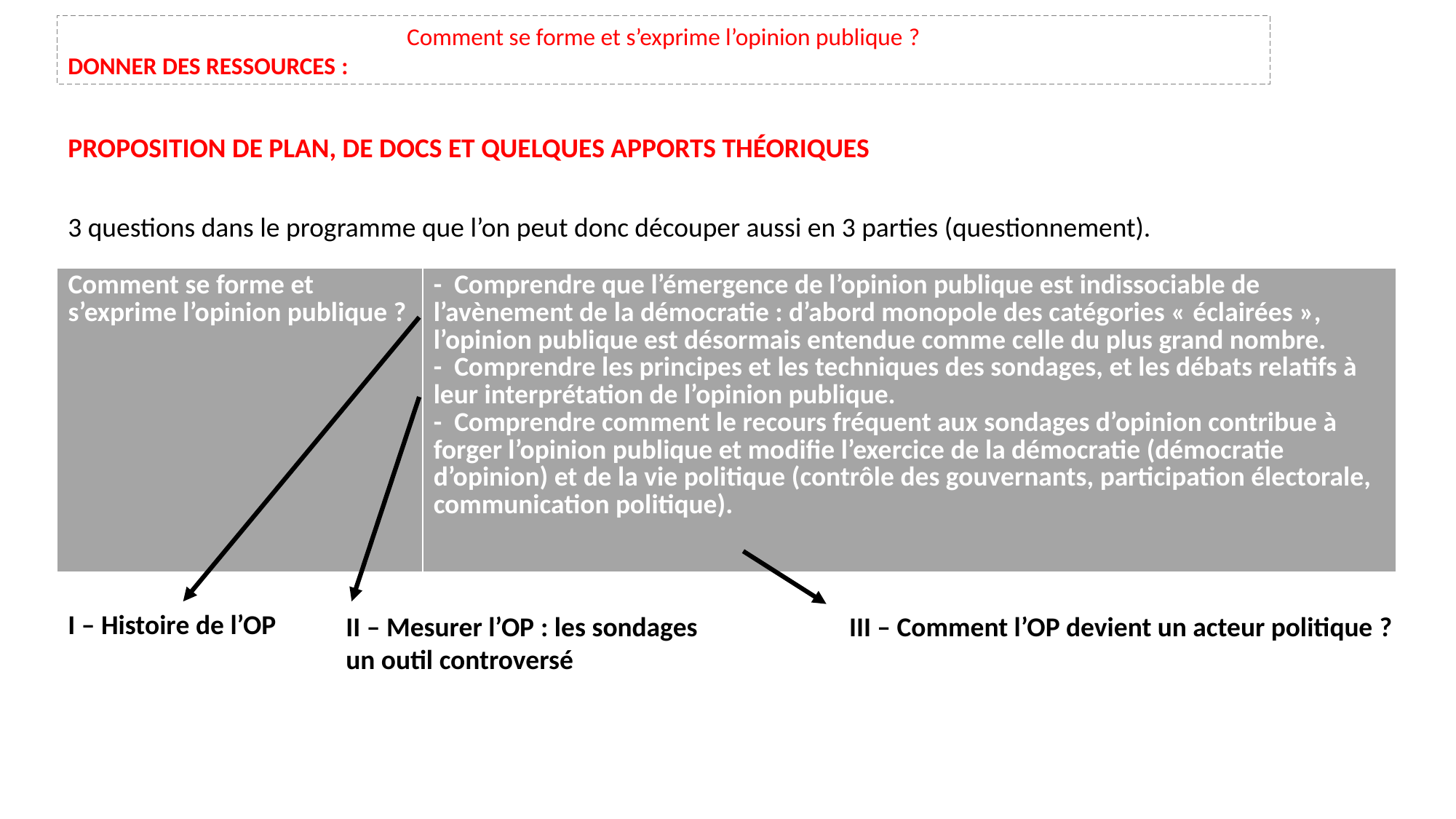

Comment se forme et s’exprime l’opinion publique ?
Donner des ressources :
Proposition de plan, de docs et quelques apports théoriques
3 questions dans le programme que l’on peut donc découper aussi en 3 parties (questionnement).
| Comment se forme et s’exprime l’opinion publique ? | -  Comprendre que l’émergence de l’opinion publique est indissociable de l’avènement de la démocratie : d’abord monopole des catégories « éclairées », l’opinion publique est désormais entendue comme celle du plus grand nombre.   -  Comprendre les principes et les techniques des sondages, et les débats relatifs à leur interprétation de l’opinion publique.   -  Comprendre comment le recours fréquent aux sondages d’opinion contribue à forger l’opinion publique et modifie l’exercice de la démocratie (démocratie d’opinion) et de la vie politique (contrôle des gouvernants, participation électorale, communication politique). |
| --- | --- |
I – Histoire de l’OP
II – Mesurer l’OP : les sondages un outil controversé
III – Comment l’OP devient un acteur politique ?